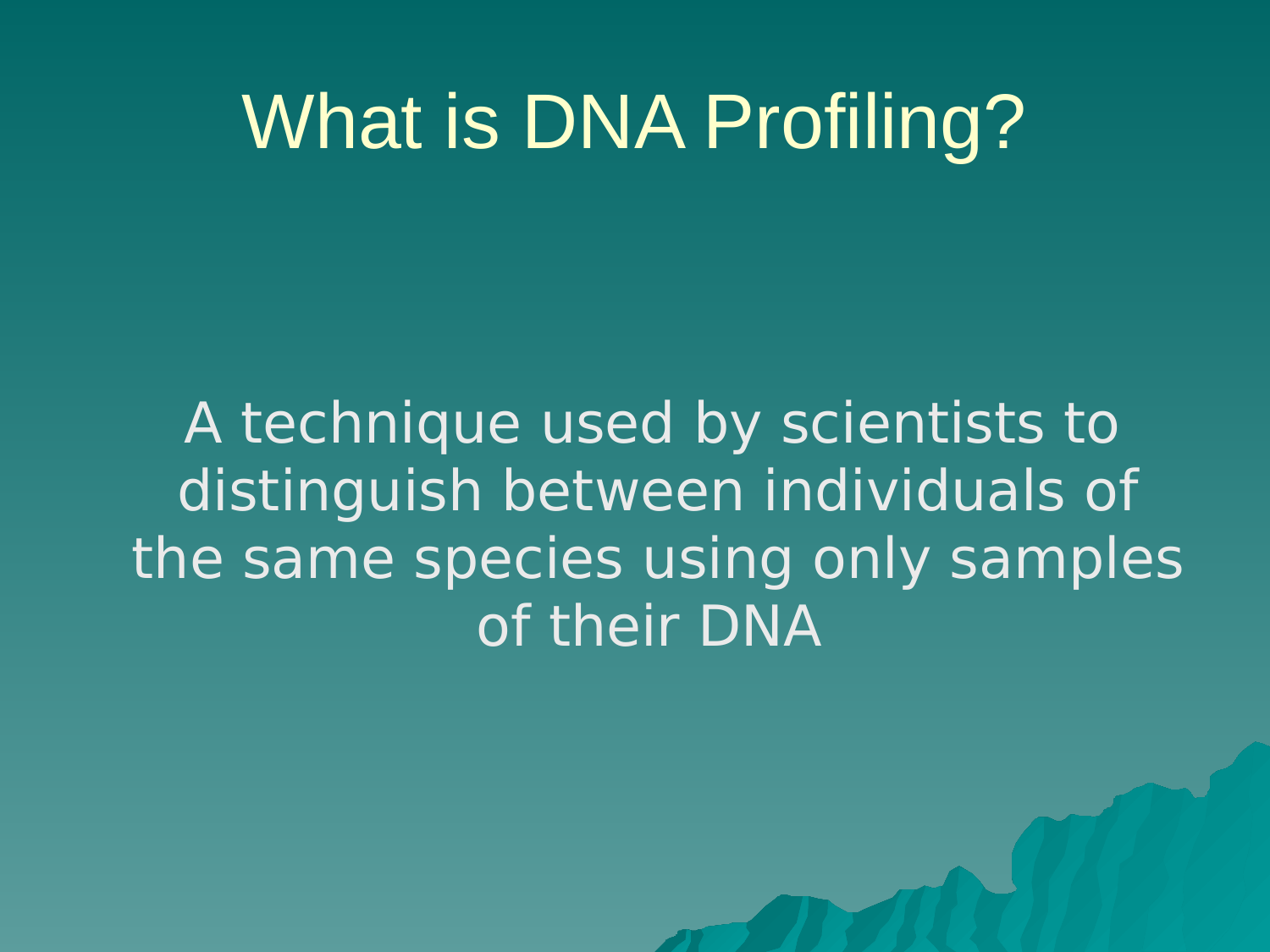

# What is DNA Profiling?

  A technique used by scientists to distinguish between individuals of the same species using only samples of their DNA